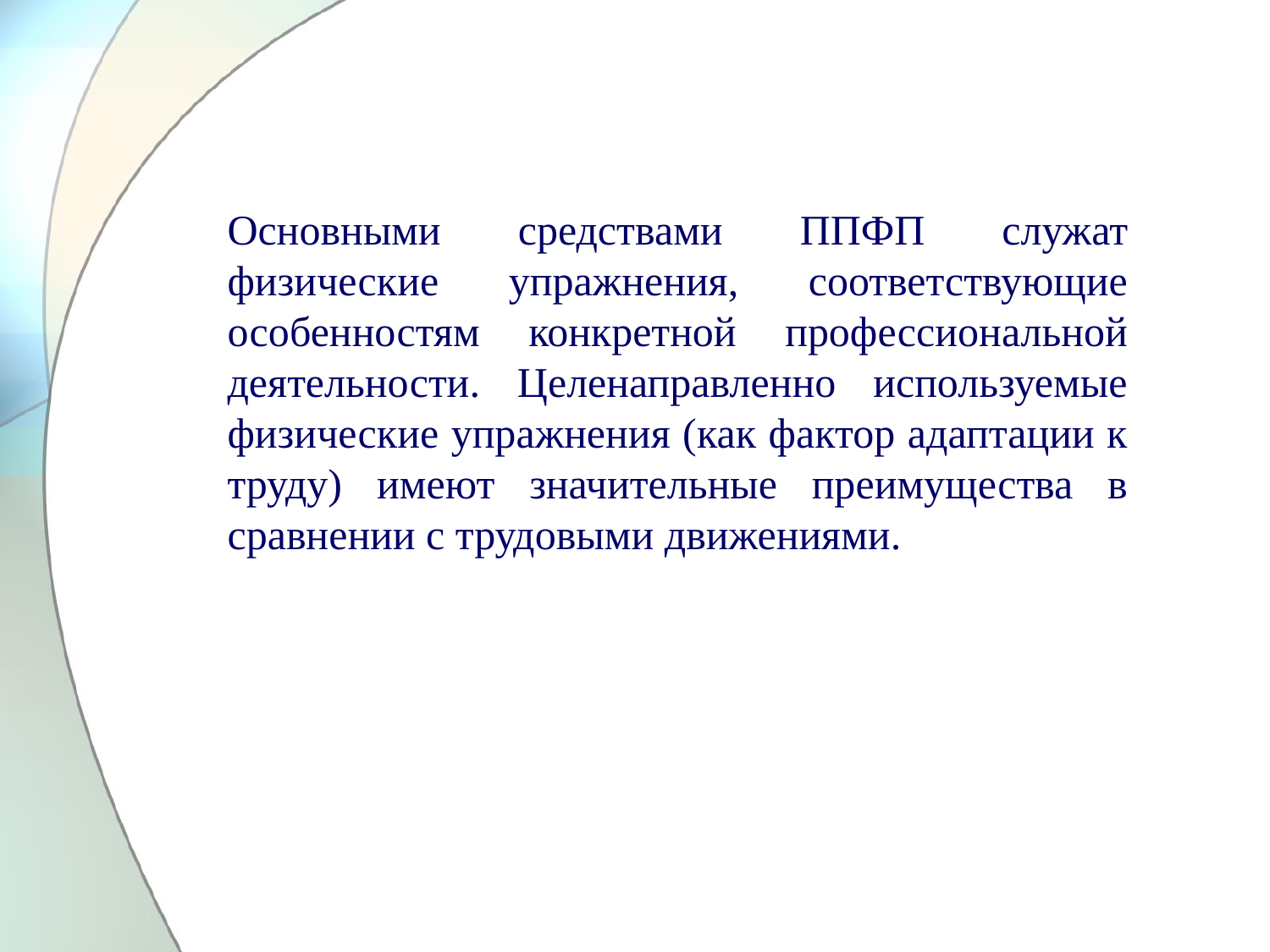

Основными средствами ППФП служат физические упражнения, соответствующие особенностям конкретной профессиональной деятельности. Целенаправленно используемые физические упражнения (как фактор адаптации к труду) имеют значительные преимущества в сравнении с трудовыми движениями.